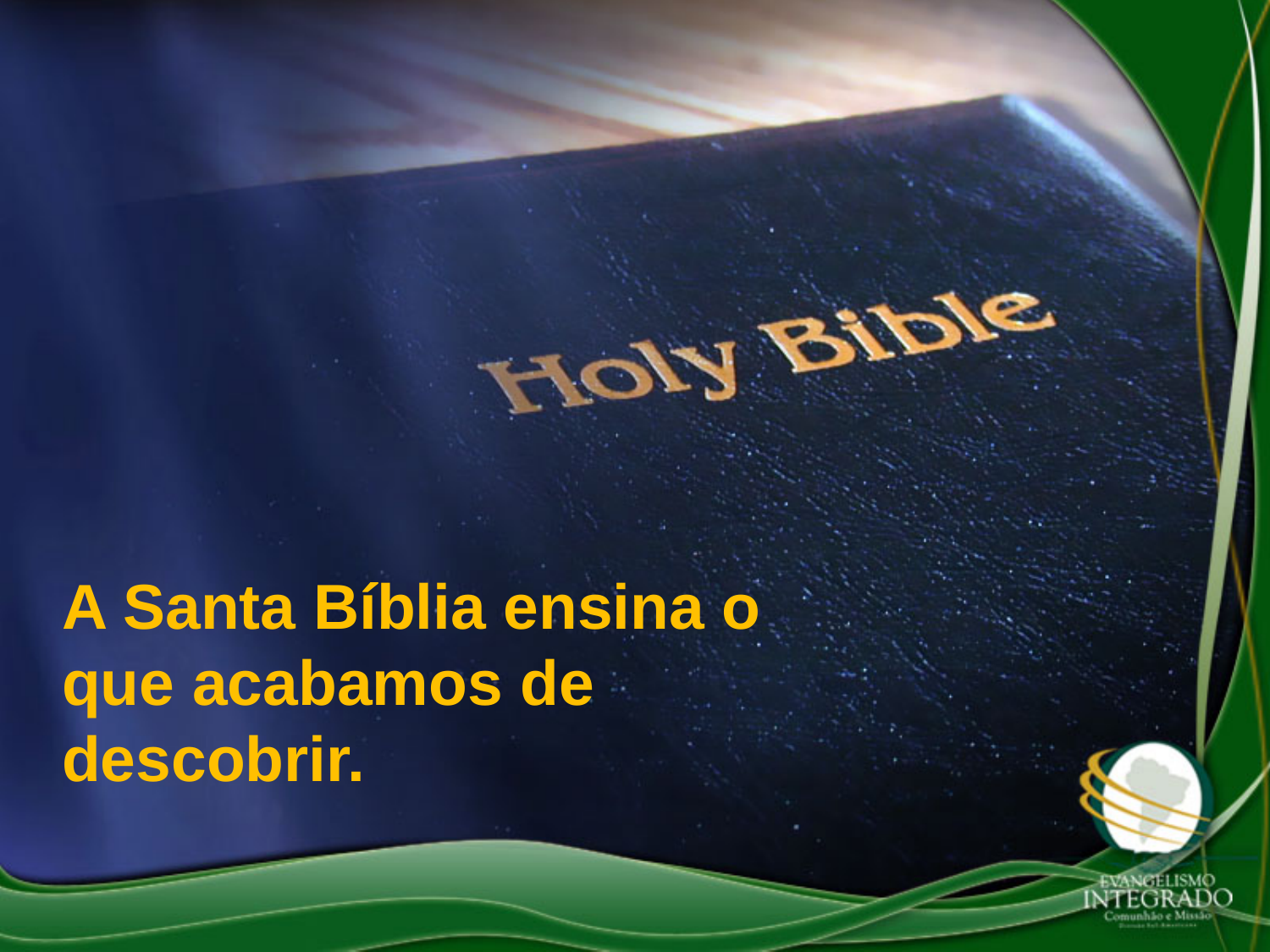

A Santa Bíblia ensina o que acabamos de descobrir.